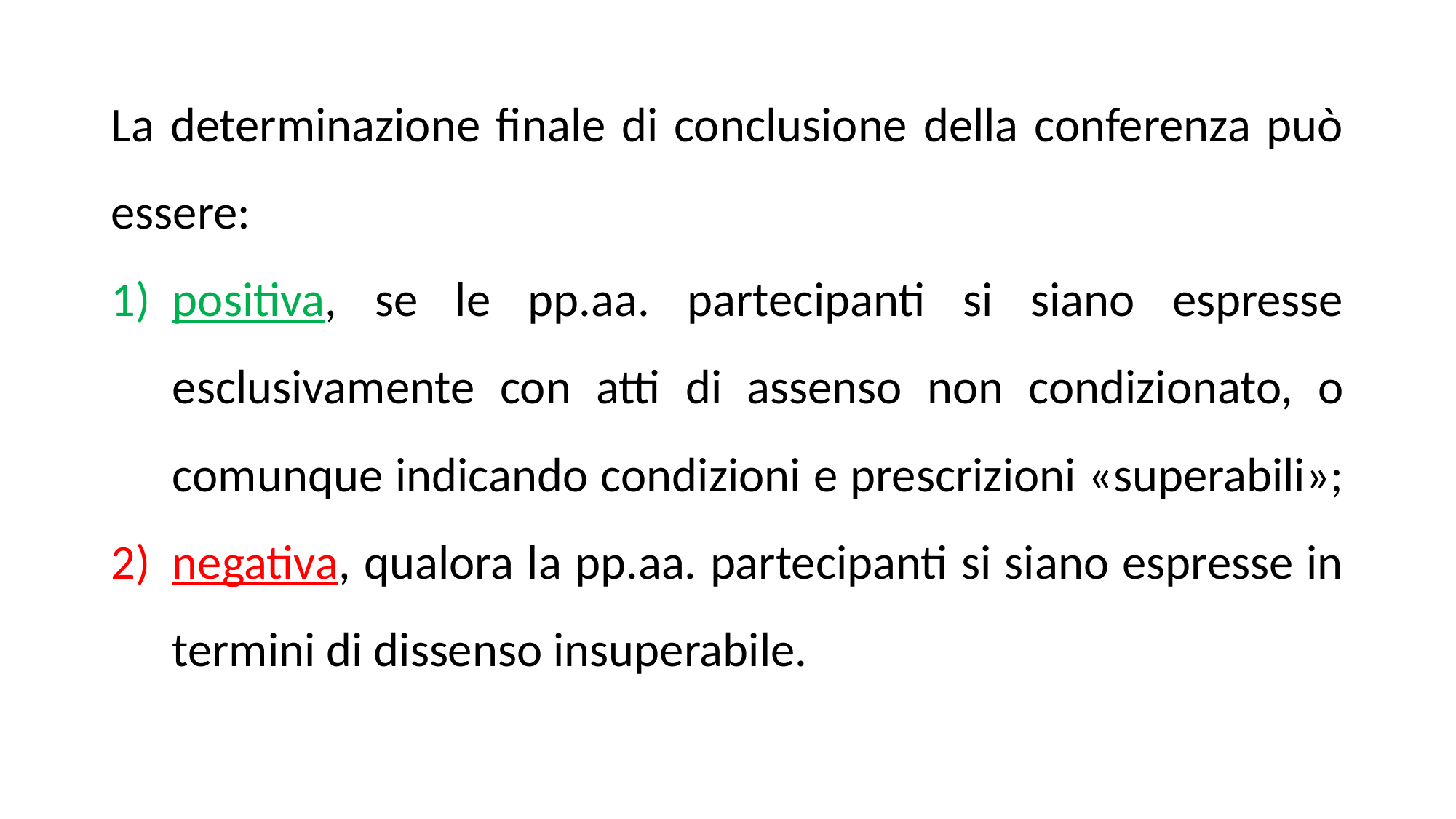

La determinazione finale di conclusione della conferenza può essere:
positiva, se le pp.aa. partecipanti si siano espresse esclusivamente con atti di assenso non condizionato, o comunque indicando condizioni e prescrizioni «superabili»;
negativa, qualora la pp.aa. partecipanti si siano espresse in termini di dissenso insuperabile.